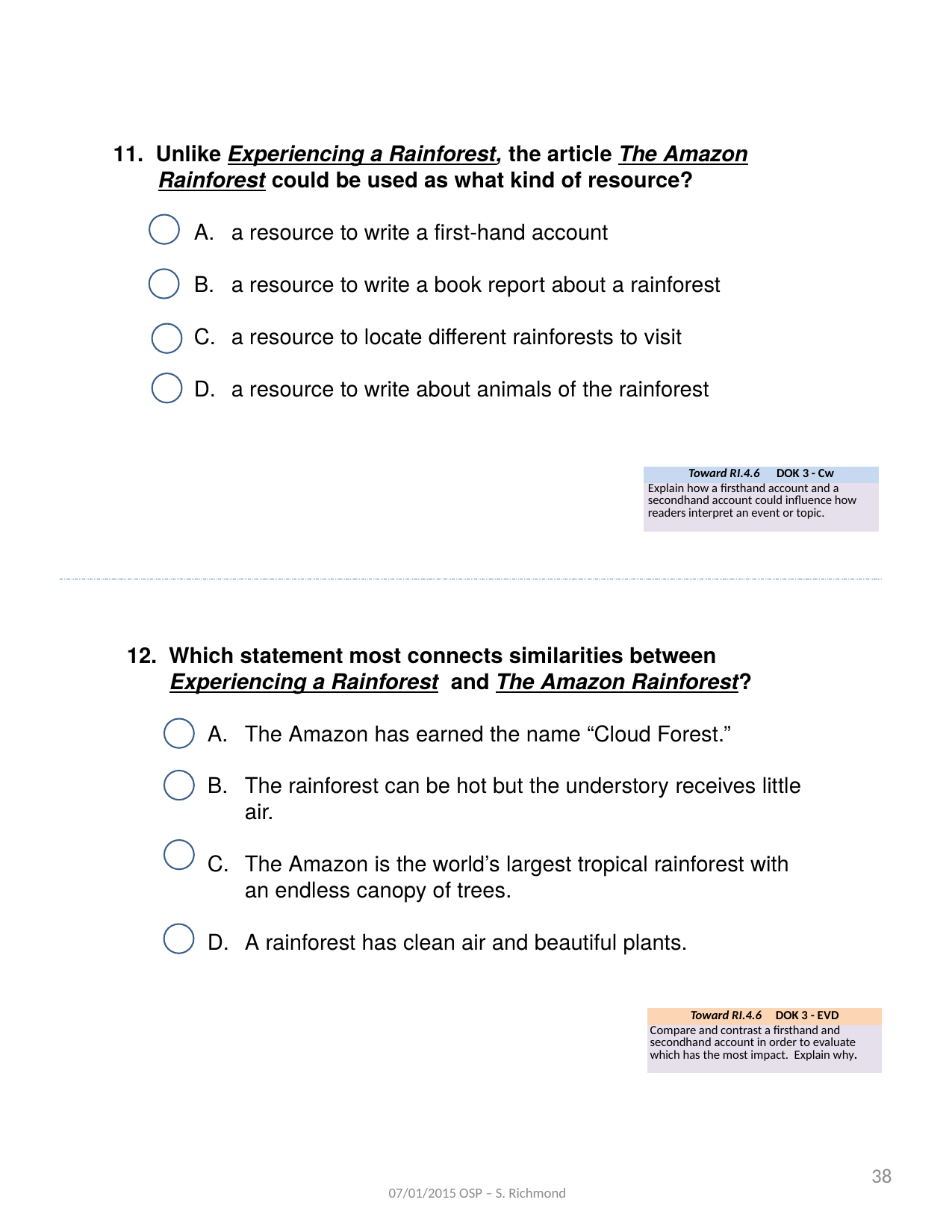

11.  Unlike Experiencing a Rainforest, the article The Amazon Rainforest could be used as what kind of resource?

a resource to write a first-hand account

a resource to write a book report about a rainforest

a resource to locate different rainforests to visit

a resource to write about animals of the rainforest

| Toward RI.4.6 DOK 3 - Cw |
| --- |
| Explain how a firsthand account and a secondhand account could influence how readers interpret an event or topic. |
Which statement most connects similarities between
       Experiencing a Rainforest  and The Amazon Rainforest?

The Amazon has earned the name “Cloud Forest.”

The rainforest can be hot but the understory receives little air.

The Amazon is the world’s largest tropical rainforest with an endless canopy of trees.

A rainforest has clean air and beautiful plants.

| Toward RI.4.6 DOK 3 - EVD |
| --- |
| Compare and contrast a firsthand and secondhand account in order to evaluate which has the most impact. Explain why. |
38